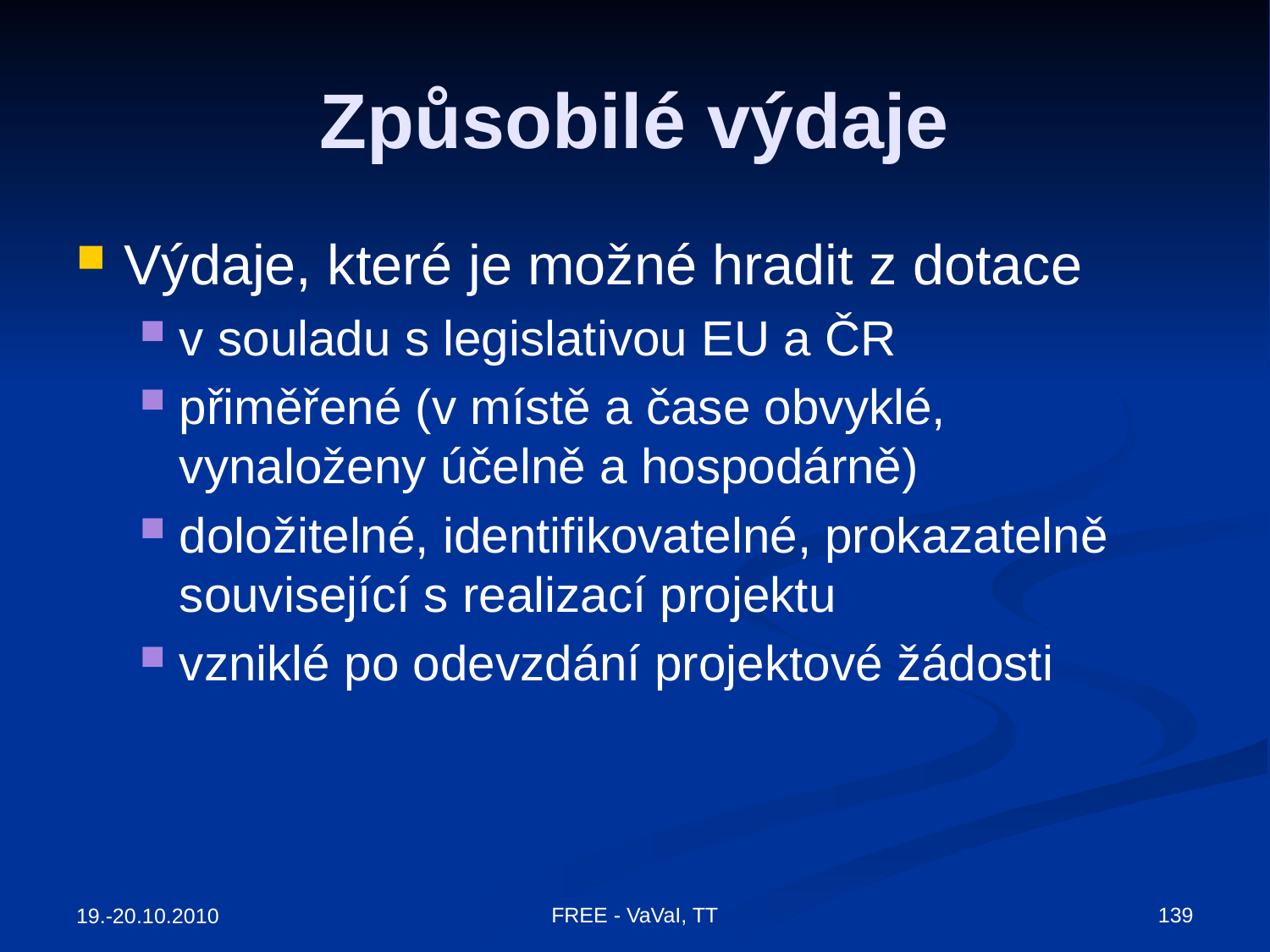

# Způsobilé výdaje
Výdaje, které je možné hradit z dotace
v souladu s legislativou EU a ČR
přiměřené (v místě a čase obvyklé, vynaloženy účelně a hospodárně)
doložitelné, identifikovatelné, prokazatelně související s realizací projektu
vzniklé po odevzdání projektové žádosti

FREE - VaVaI, TT
139
19.-20.10.2010